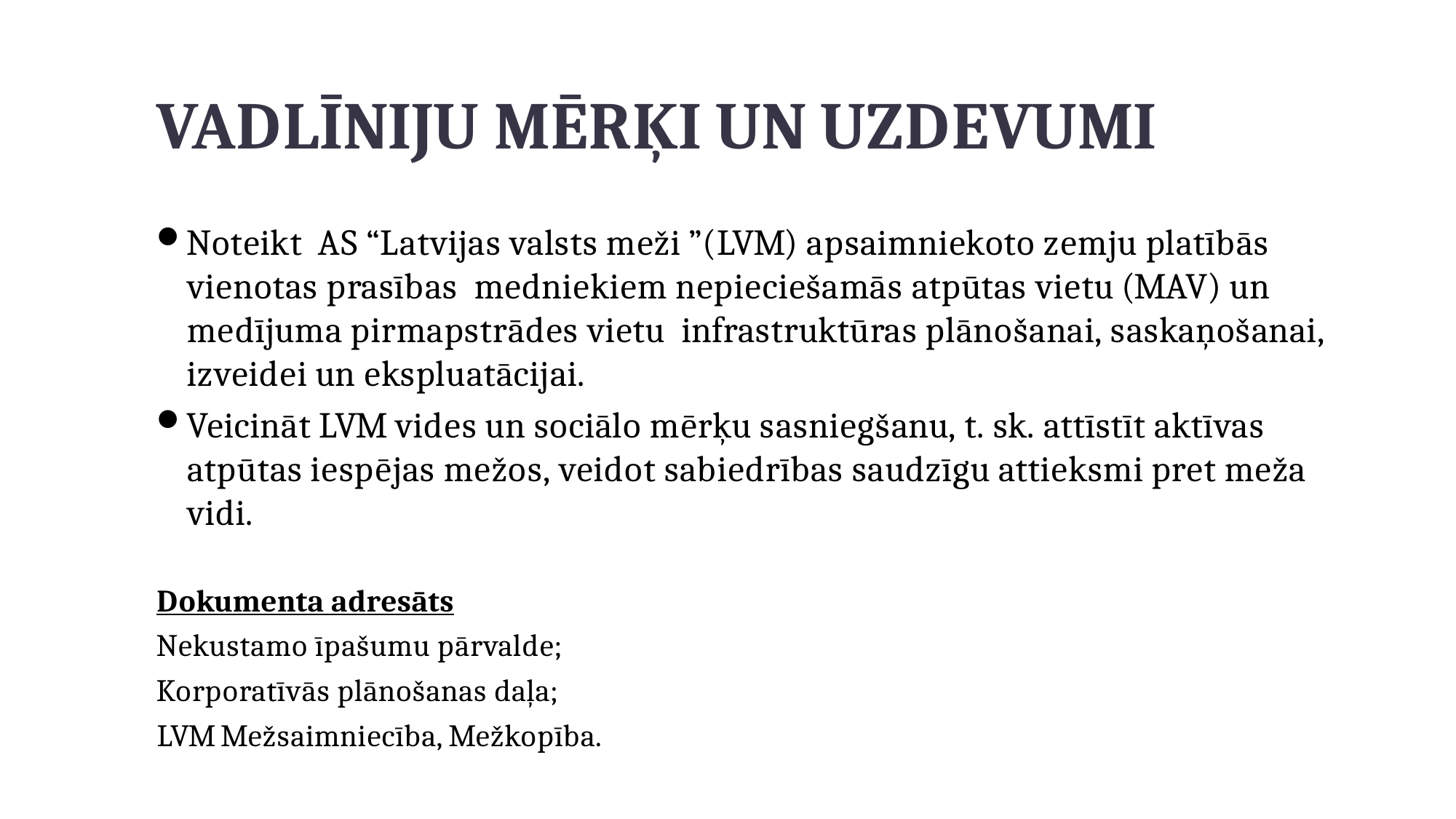

# Vadlīniju mērķi un uzdevumi
Noteikt  AS “Latvijas valsts meži ”(LVM) apsaimniekoto zemju platībās vienotas prasības  medniekiem nepieciešamās atpūtas vietu (MAV) un medījuma pirmapstrādes vietu  infrastruktūras plānošanai, saskaņošanai, izveidei un ekspluatācijai.
Veicināt LVM vides un sociālo mērķu sasniegšanu, t. sk. attīstīt aktīvas atpūtas iespējas mežos, veidot sabiedrības saudzīgu attieksmi pret meža vidi.

Dokumenta adresāts
Nekustamo īpašumu pārvalde;
Korporatīvās plānošanas daļa;
LVM Mežsaimniecība, Mežkopība.